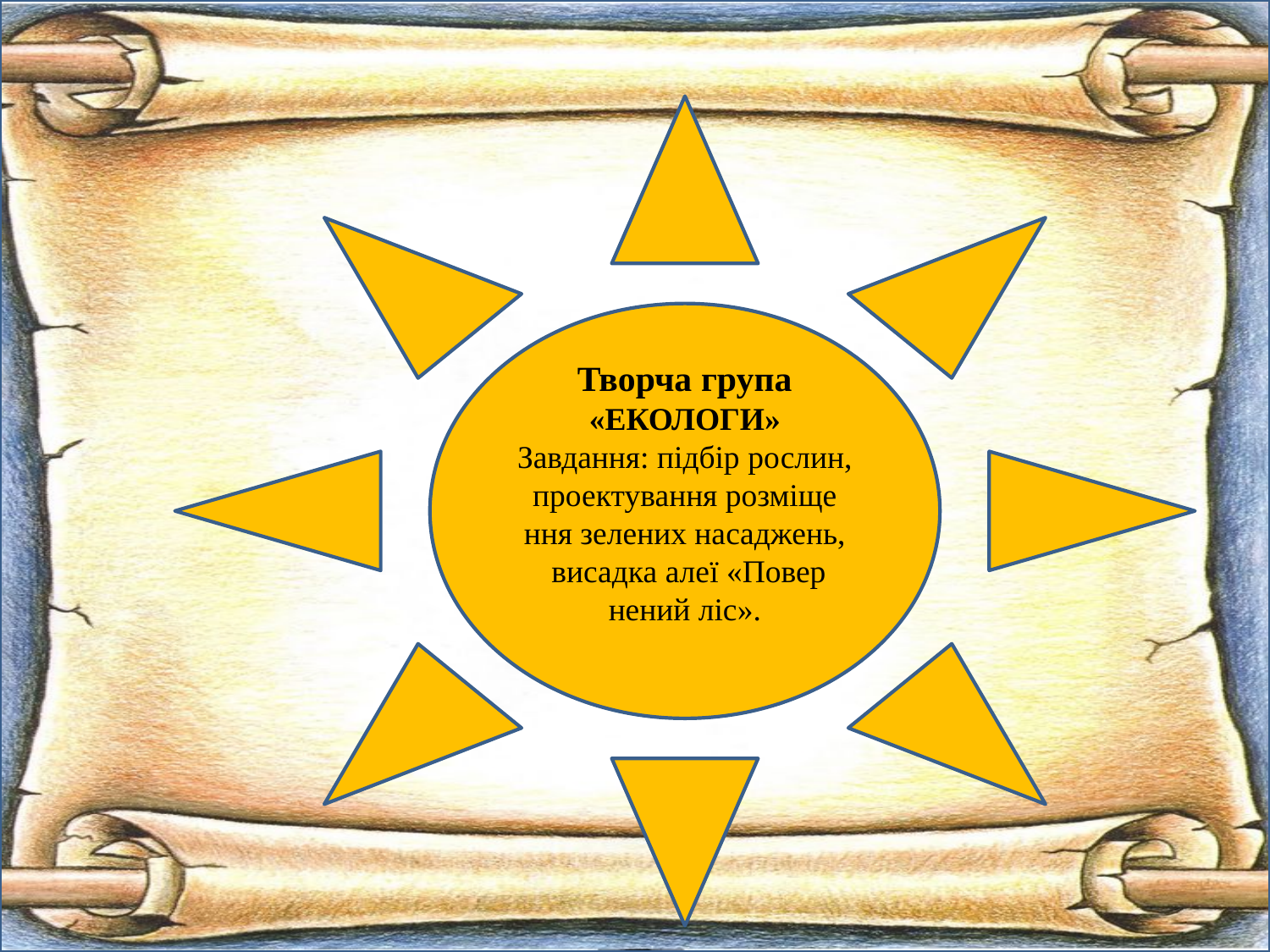

Творча група «ЕКОЛОГИ»
Завдання: підбір рослин, проектування розміще
ння зелених насаджень,
 висадка алеї «Повер
нений ліс».